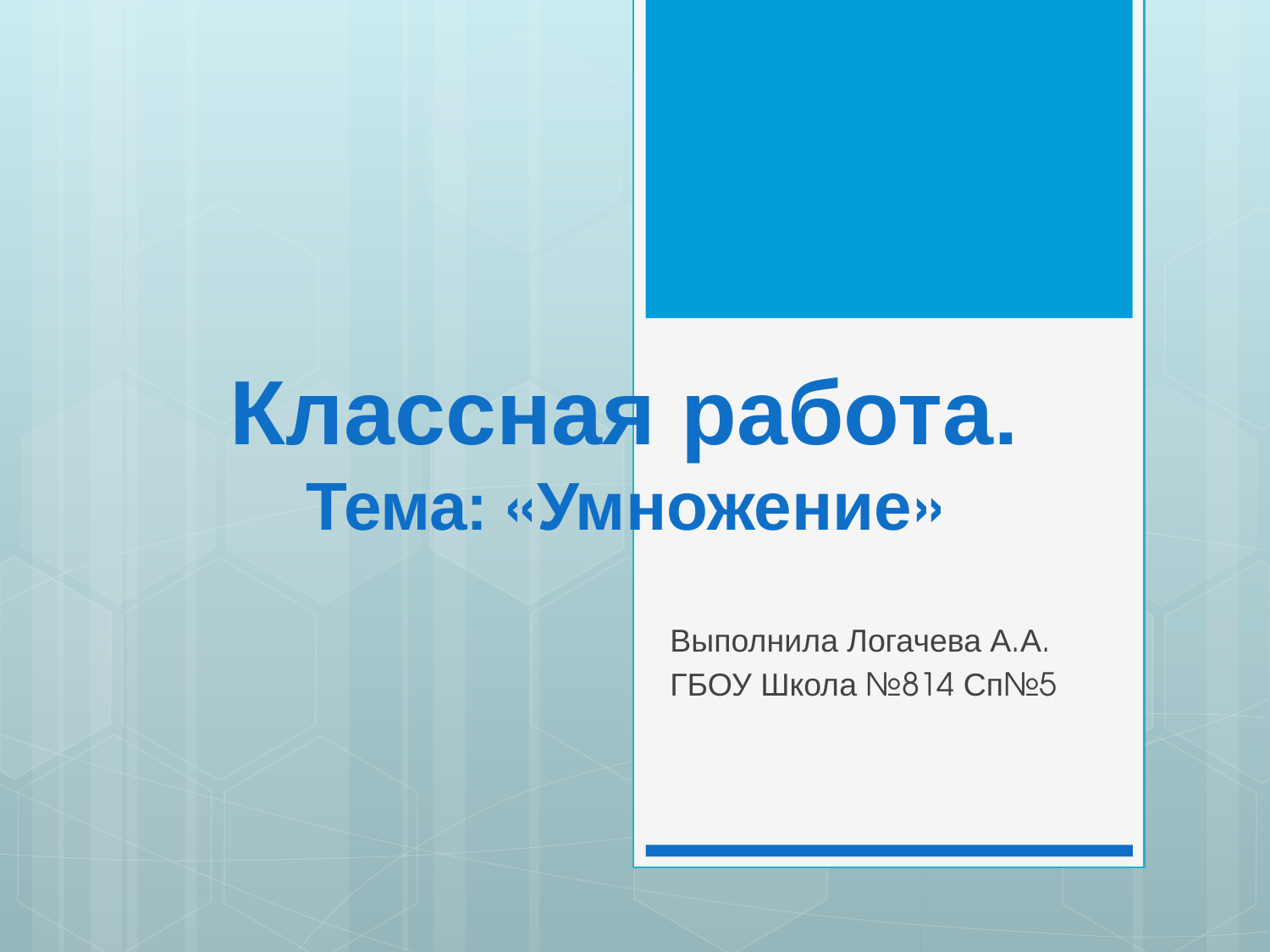

# Классная работа. Тема: «Умножение»
Выполнила Логачева А.А.
ГБОУ Школа №814 Сп№5